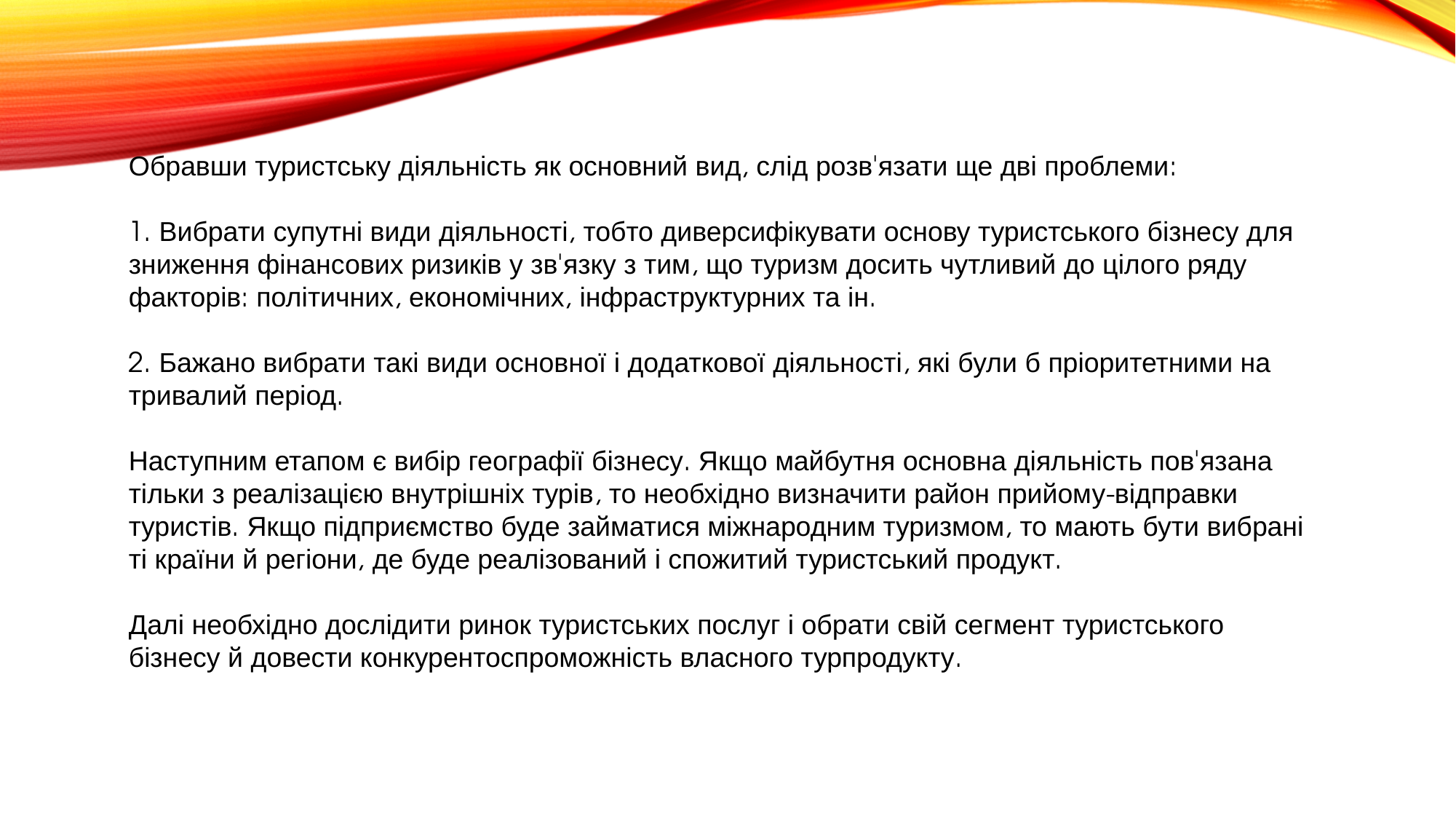

Обравши туристську діяльність як основний вид, слід розв'язати ще дві проблеми:

1. Вибрати супутні види діяльності, тобто диверсифікувати основу туристського бізнесу для зниження фінансових ризиків у зв'язку з тим, що туризм досить чутливий до цілого ряду факторів: політичних, економічних, інфраструктурних та ін.

2. Бажано вибрати такі види основної і додаткової діяльності, які були б пріоритетними на тривалий період.

Наступним етапом є вибір географії бізнесу. Якщо майбутня основна діяльність пов'язана тільки з реалізацією внутрішніх турів, то необхідно визначити район прийому-відправки туристів. Якщо підприємство буде займатися міжнародним туризмом, то мають бути вибрані ті країни й регіони, де буде реалізований і спожитий туристський продукт.

Далі необхідно дослідити ринок туристських послуг і обрати свій сегмент туристського бізнесу й довести конкурентоспроможність власного турпродукту.